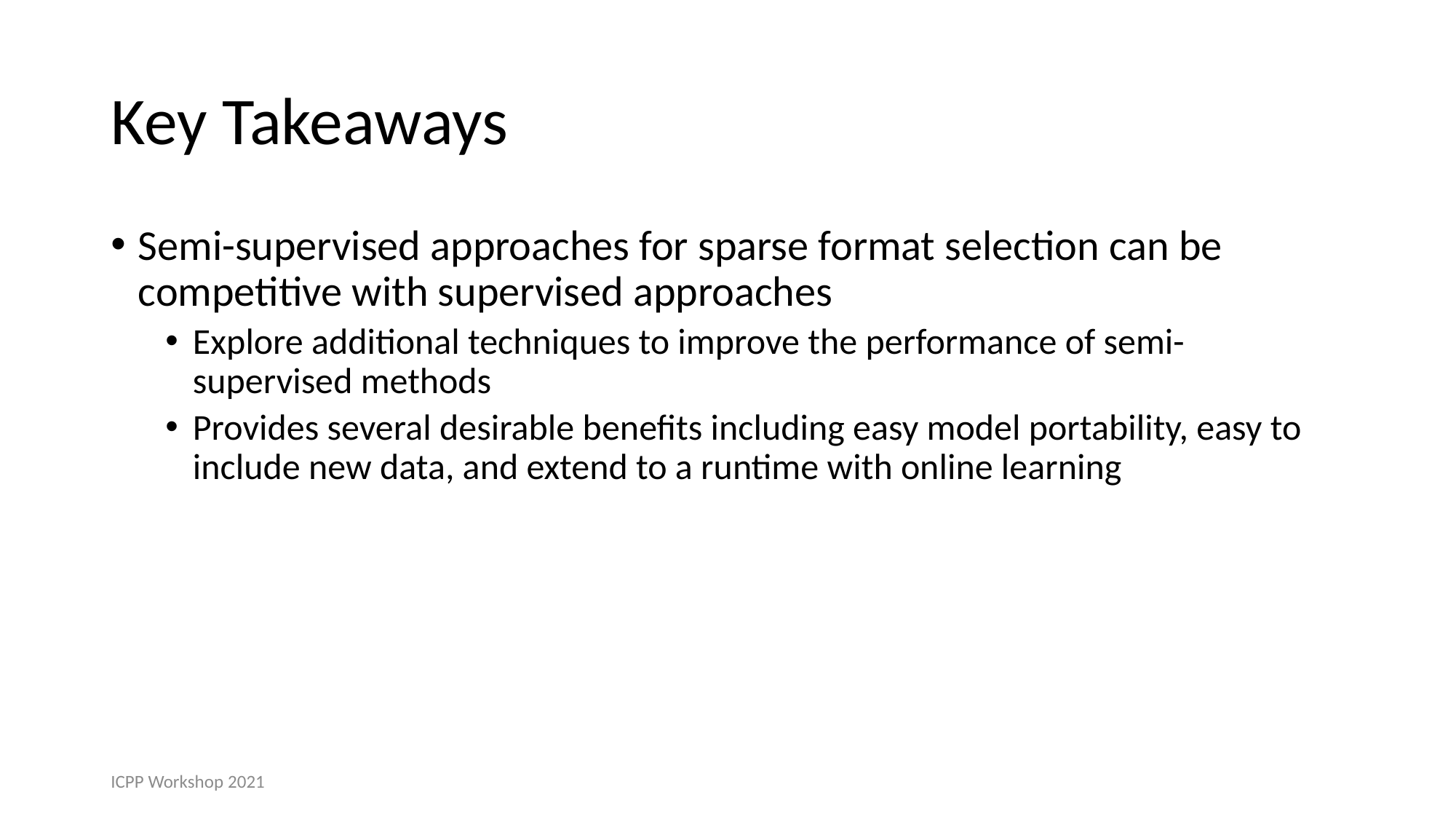

# Key Takeaways
Semi-supervised approaches for sparse format selection can be competitive with supervised approaches
Explore additional techniques to improve the performance of semi-supervised methods
Provides several desirable benefits including easy model portability, easy to include new data, and extend to a runtime with online learning
ICPP Workshop 2021